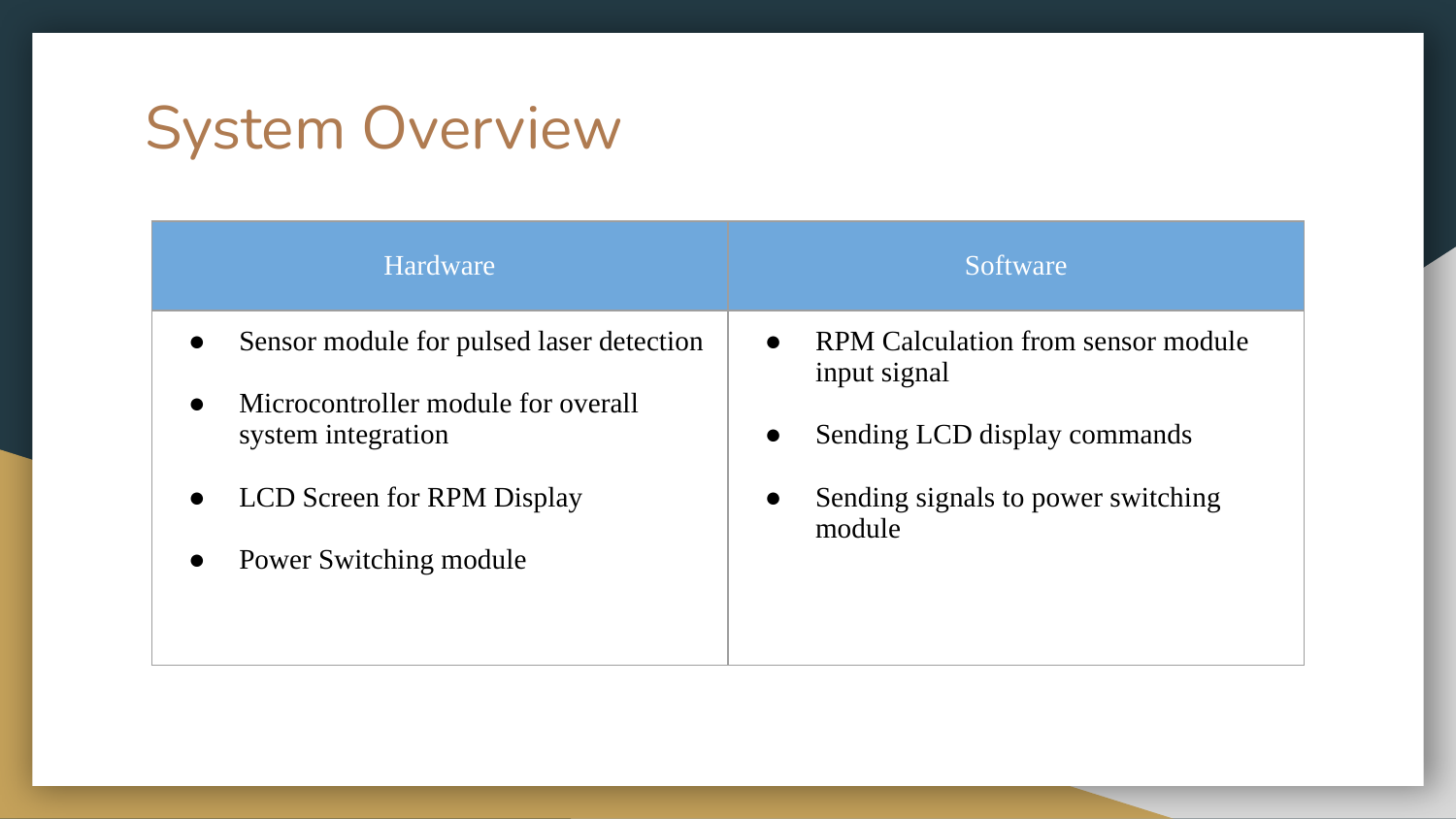

# System Overview
| Hardware | Software |
| --- | --- |
| Sensor module for pulsed laser detection Microcontroller module for overall system integration LCD Screen for RPM Display Power Switching module | RPM Calculation from sensor module input signal Sending LCD display commands Sending signals to power switching module |